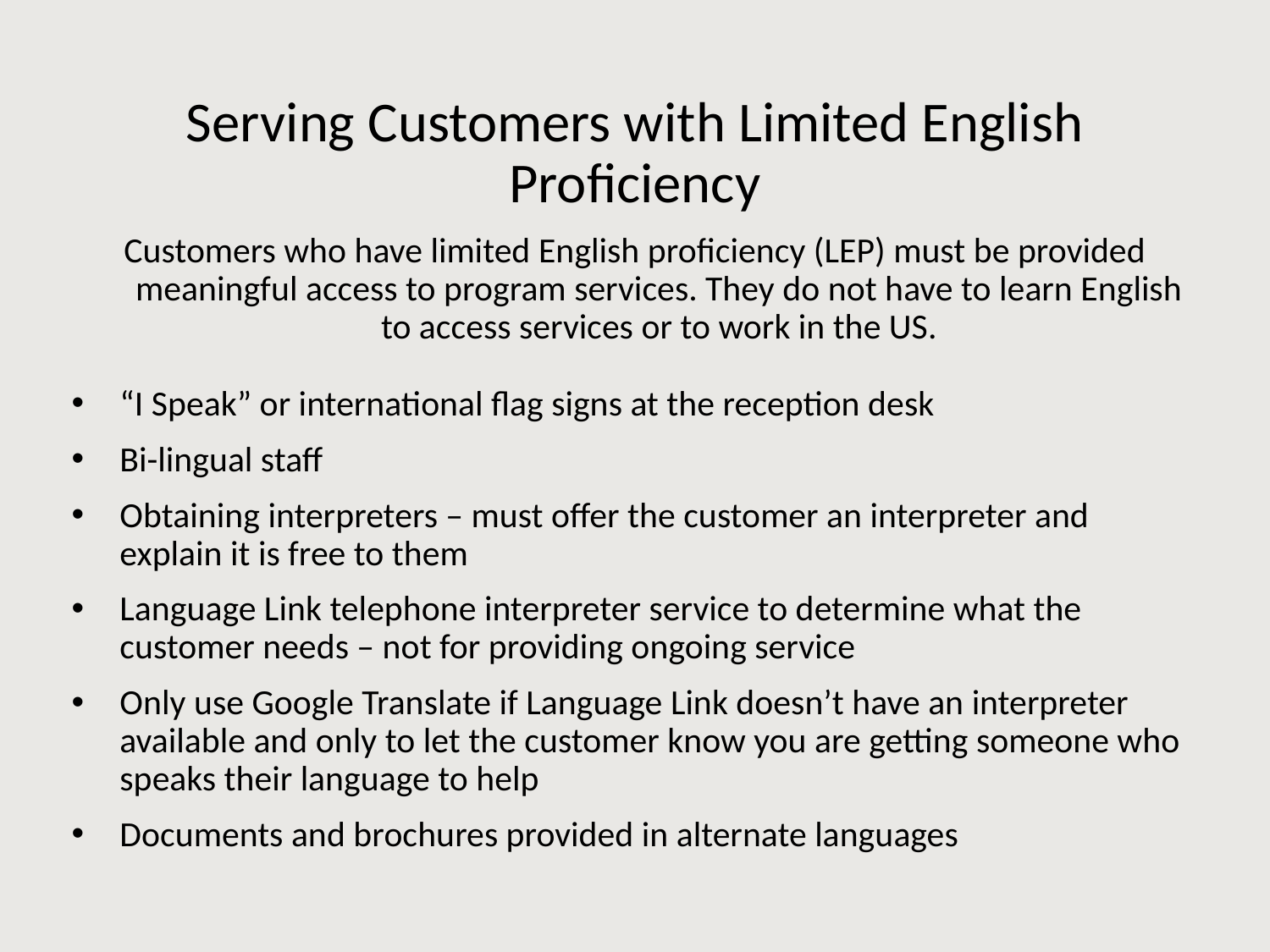

# Serving Customers with Limited English Proficiency
Customers who have limited English proficiency (LEP) must be provided meaningful access to program services. They do not have to learn English to access services or to work in the US.
“I Speak” or international flag signs at the reception desk
Bi-lingual staff
Obtaining interpreters – must offer the customer an interpreter and explain it is free to them
Language Link telephone interpreter service to determine what the customer needs – not for providing ongoing service
Only use Google Translate if Language Link doesn’t have an interpreter available and only to let the customer know you are getting someone who speaks their language to help
Documents and brochures provided in alternate languages